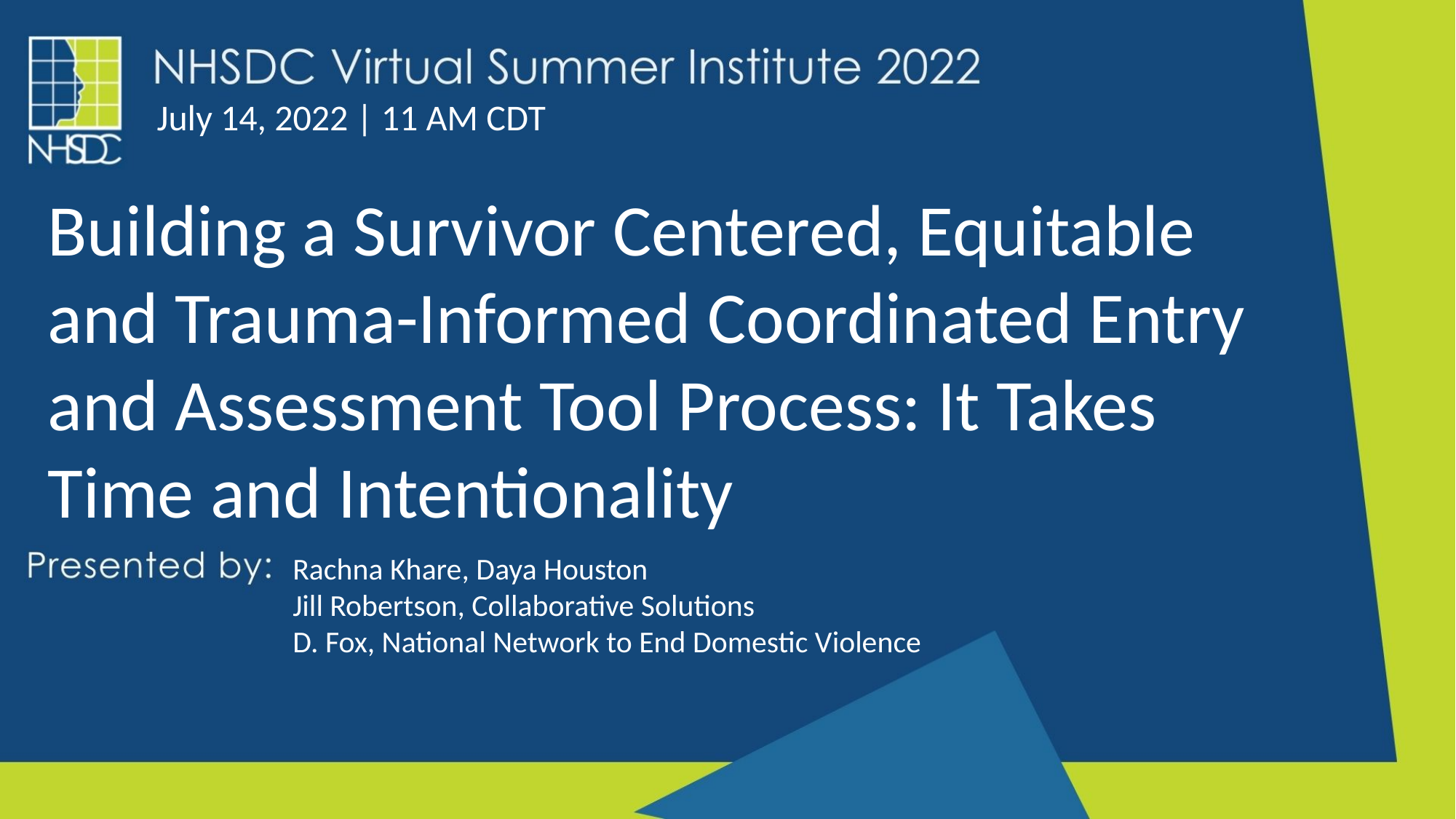

July 14, 2022 | 11 AM CDT
Building a Survivor Centered, Equitable and Trauma-Informed Coordinated Entry and Assessment Tool Process: It Takes Time and Intentionality
Rachna Khare, Daya Houston
Jill Robertson, Collaborative Solutions
D. Fox, National Network to End Domestic Violence